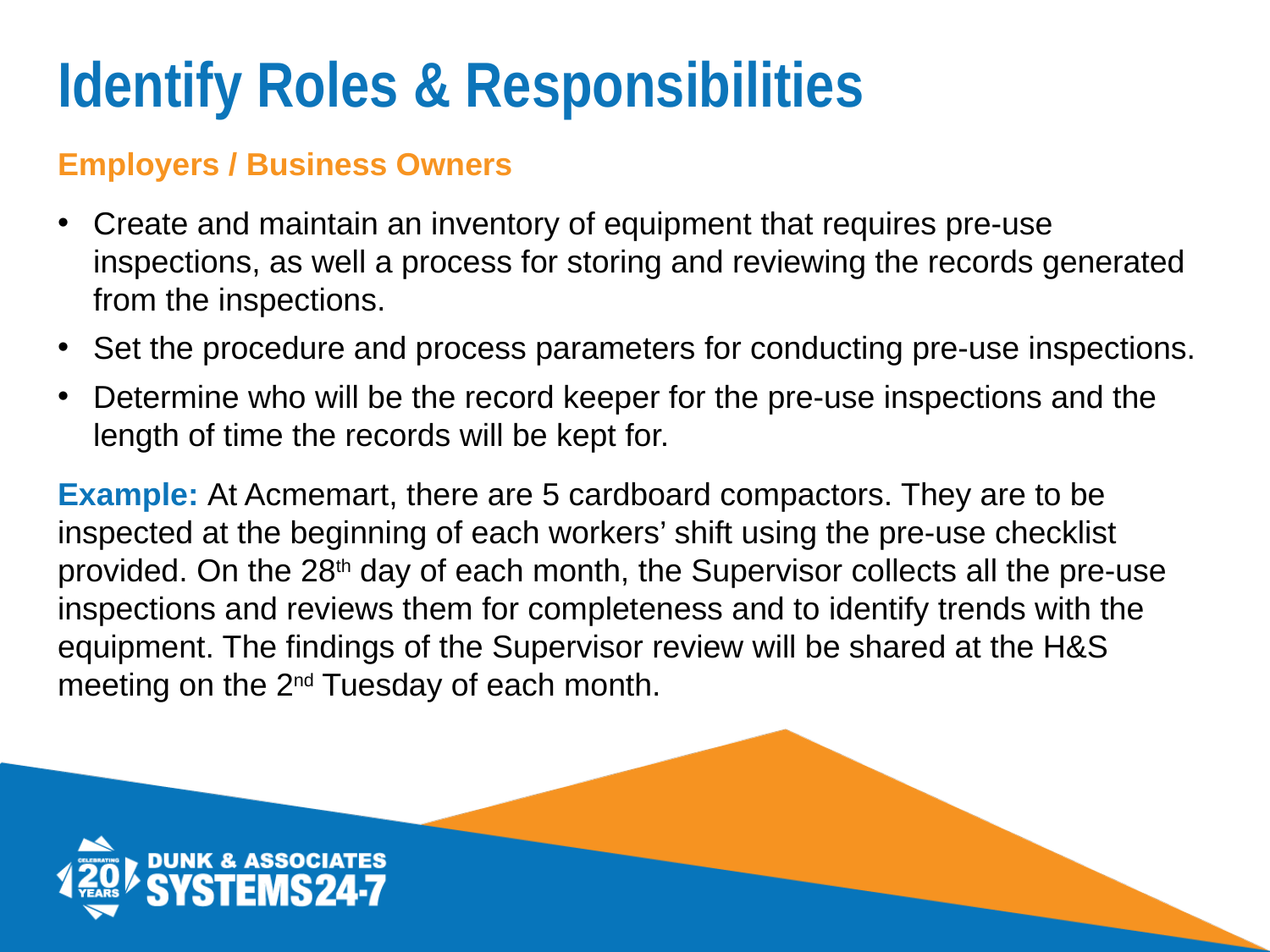

# Identify Roles & Responsibilities
Employers / Business Owners
Create and maintain an inventory of equipment that requires pre-use inspections, as well a process for storing and reviewing the records generated from the inspections.
Set the procedure and process parameters for conducting pre-use inspections.
Determine who will be the record keeper for the pre-use inspections and the length of time the records will be kept for.
Example: At Acmemart, there are 5 cardboard compactors. They are to be inspected at the beginning of each workers’ shift using the pre-use checklist provided. On the 28th day of each month, the Supervisor collects all the pre-use inspections and reviews them for completeness and to identify trends with the equipment. The findings of the Supervisor review will be shared at the H&S meeting on the 2nd Tuesday of each month.